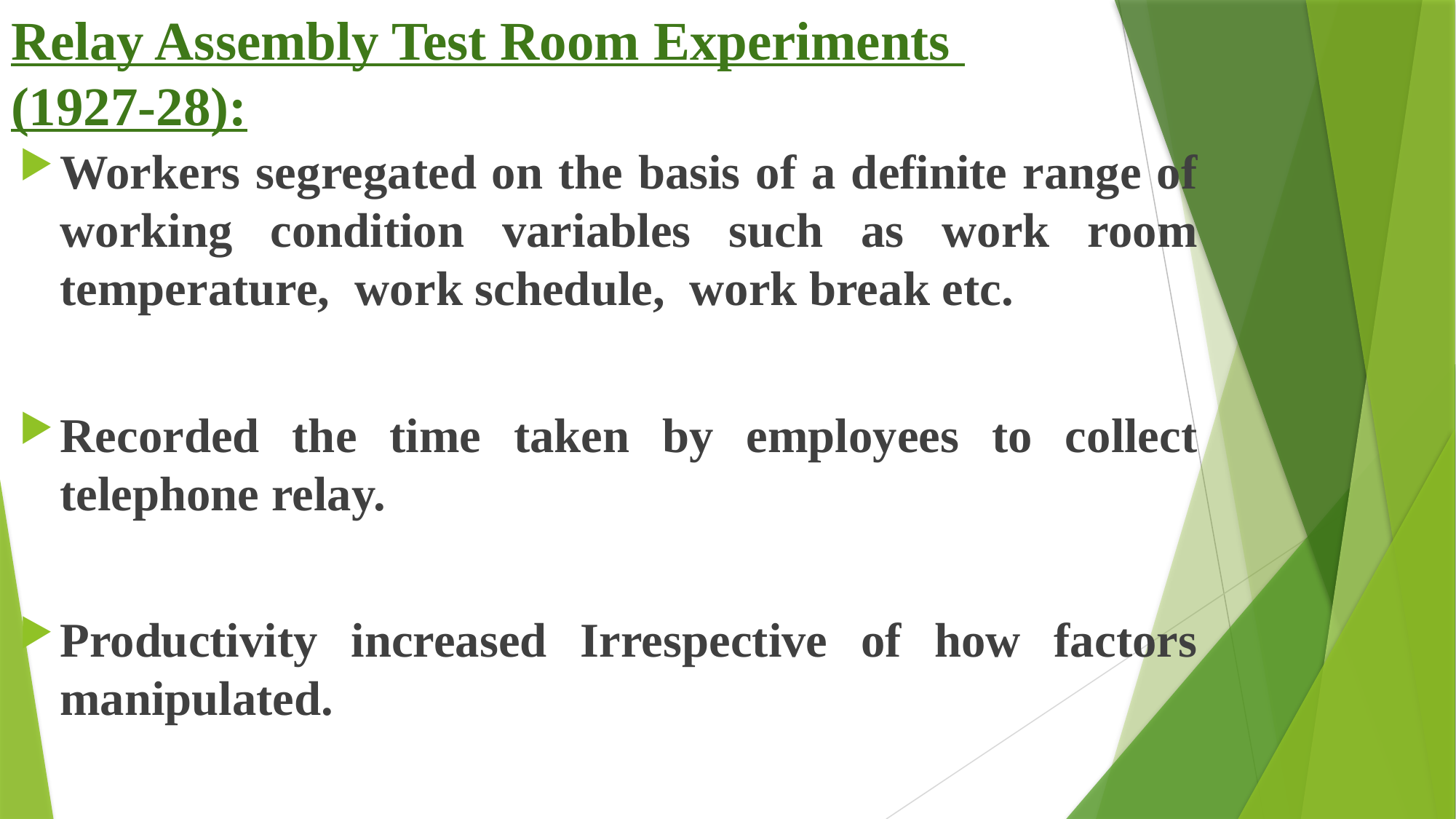

# Relay Assembly Test Room Experiments (1927-28):
Workers segregated on the basis of a definite range of working condition variables such as work room temperature,  work schedule,  work break etc.

Recorded the time taken by employees to collect telephone relay.

Productivity increased Irrespective of how factors manipulated.

Employees attitude and Sentiments such as psychological attachment with organisation were critically important variables .